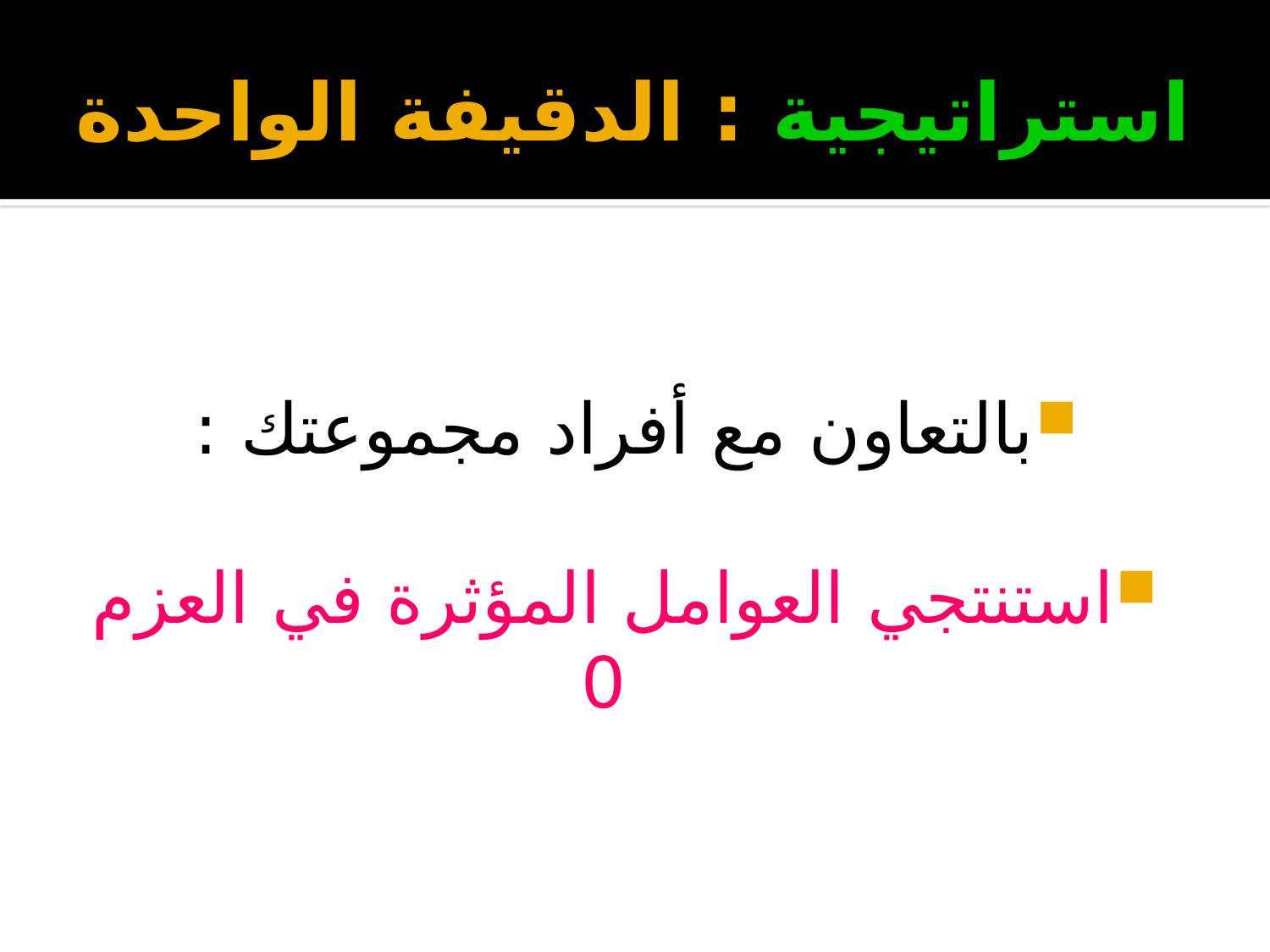

# استراتيجية : الدقيفة الواحدة

بالتعاون مع أفراد مجموعتك :

استنتجي العوامل المؤثرة في العزم 0